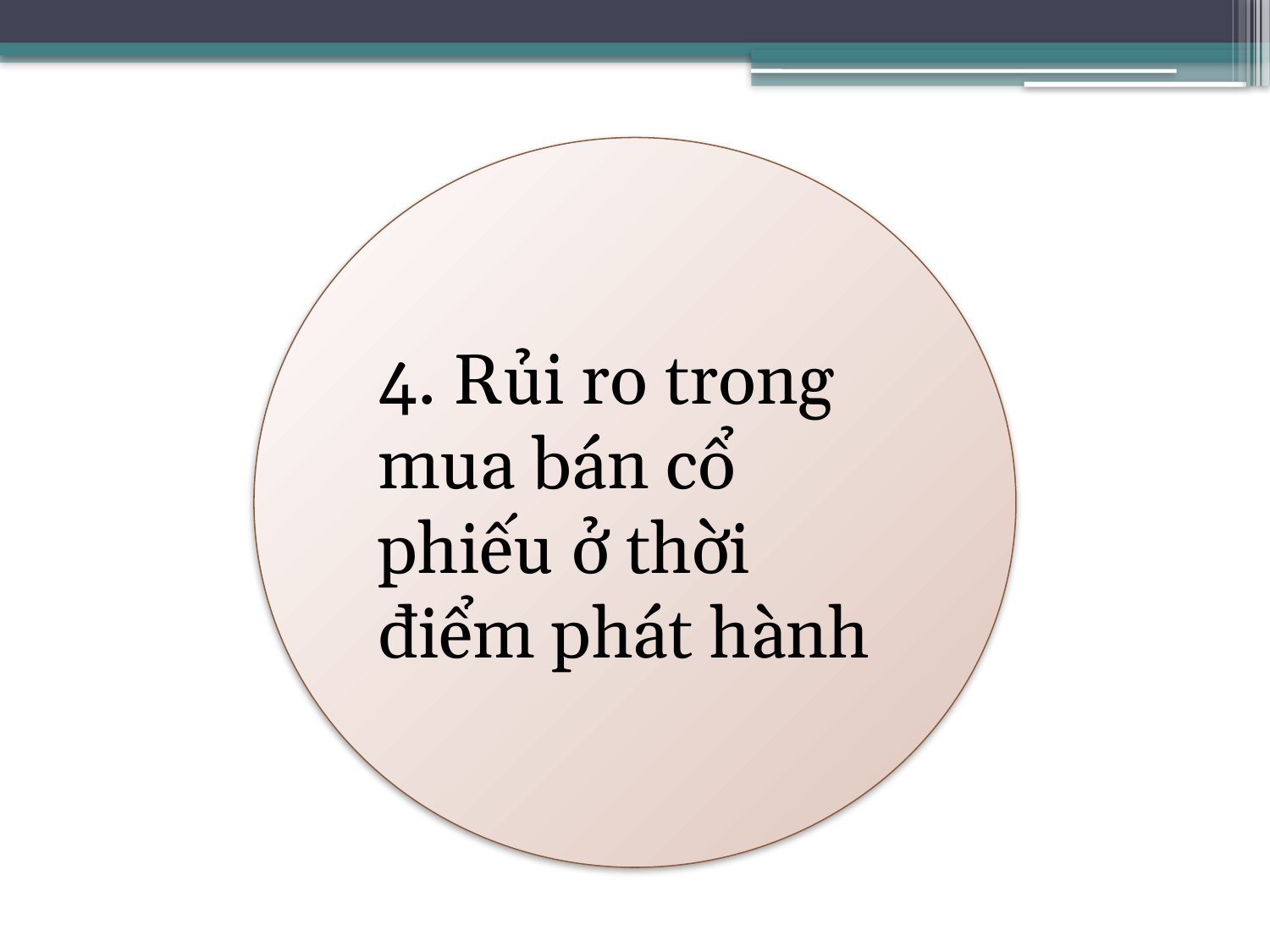

4. Rủi ro trong mua bán cổ phiếu ở thời điểm phát hành
#